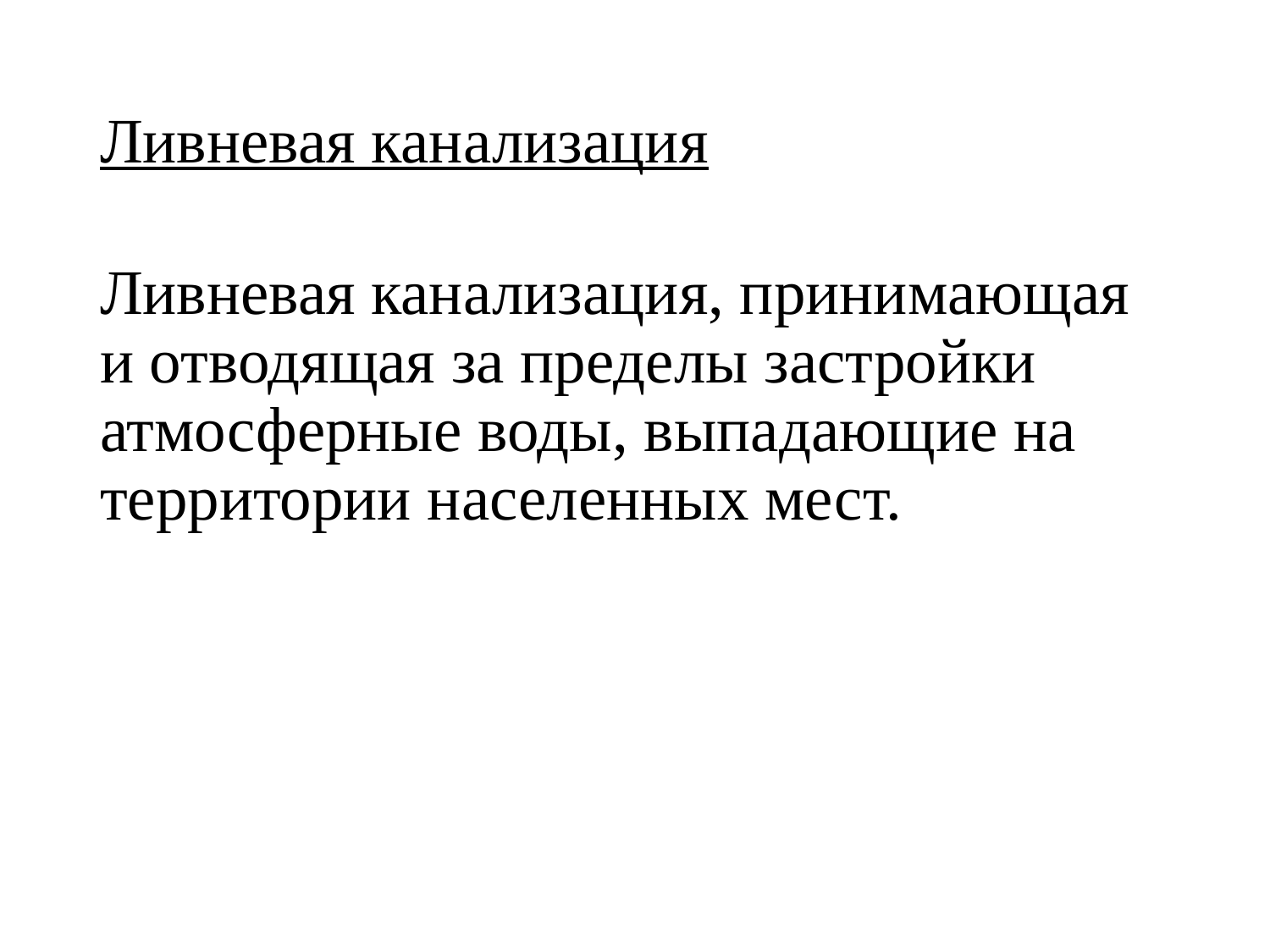

# Ливневая канализация
Ливневая канализация, принимающая и отводящая за пределы застройки атмосферные воды, выпадающие на территории населенных мест.